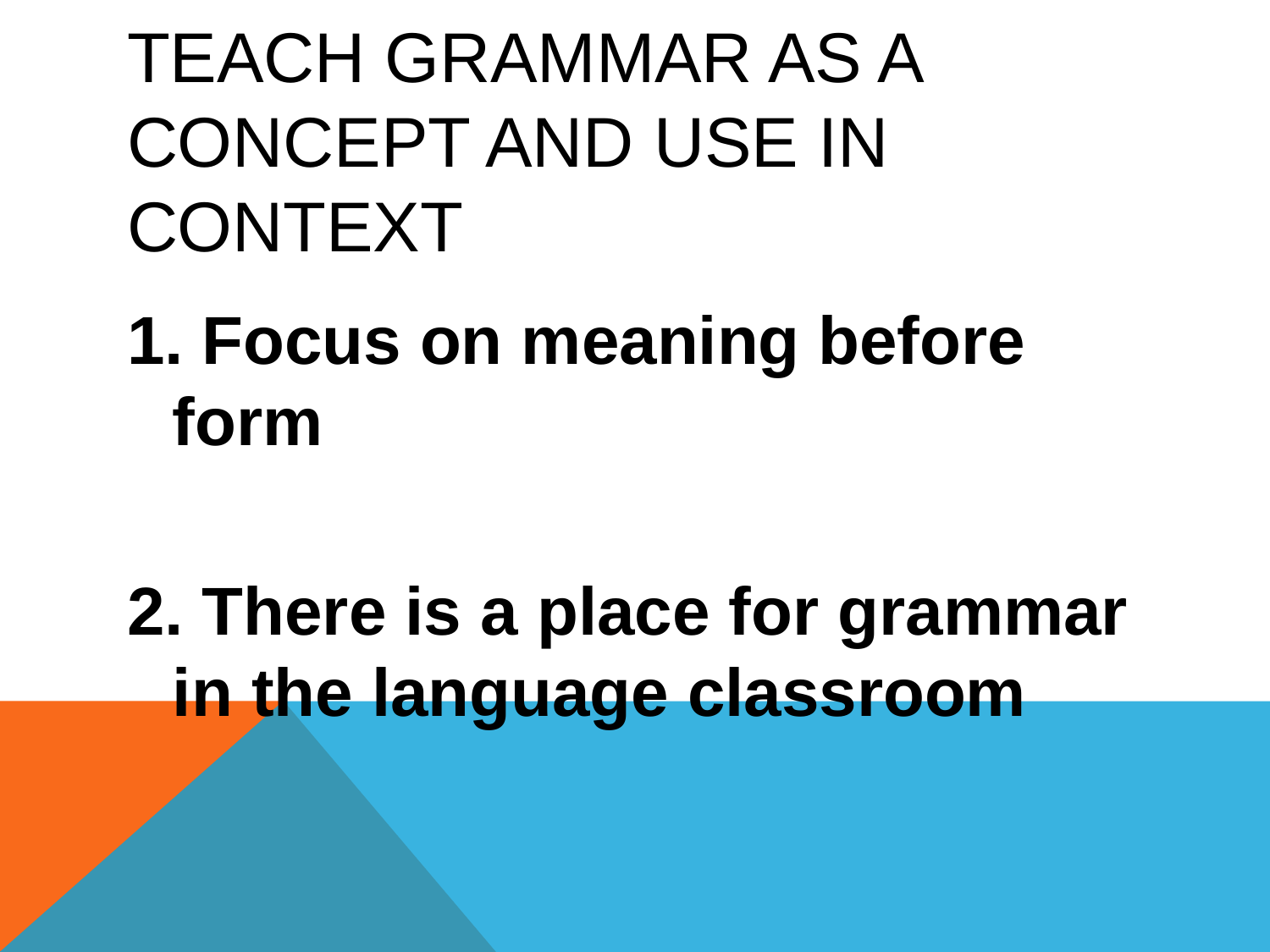

# Teach grammar as a concept and use in context
1. Focus on meaning before form

2. There is a place for grammar in the language classroom